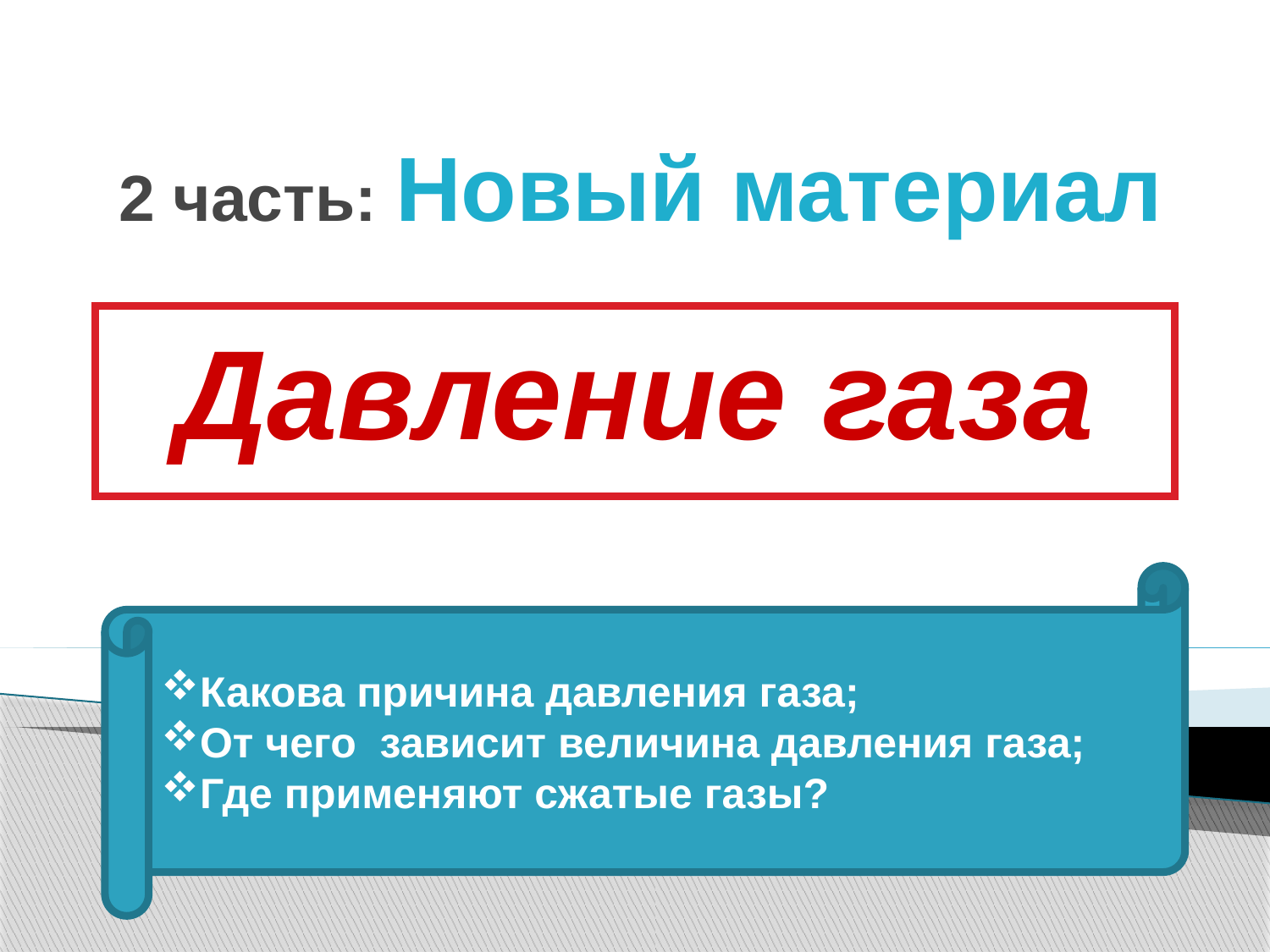

# 2 часть: Новый материал
Давление газа

Какова причина давления газа;
От чего  зависит величина давления газа;
Где применяют сжатые газы?